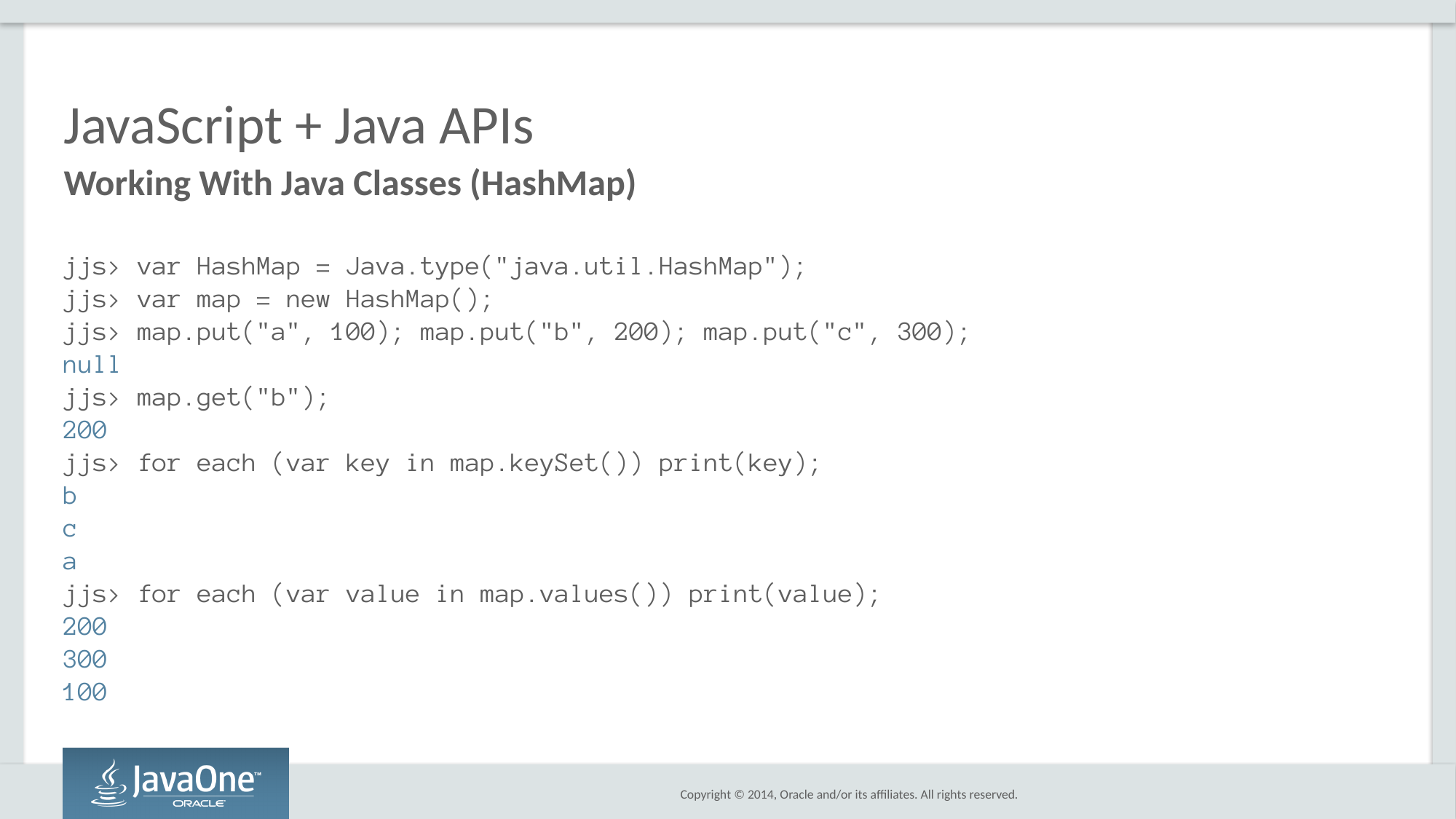

# JavaScript + Java APIs
Working With Java Classes (HashMap)

jjs> var HashMap = Java.type("java.util.HashMap");
jjs> var map = new HashMap();
jjs> map.put("a", 100); map.put("b", 200); map.put("c", 300);
null
jjs> map.get("b");
200
jjs> for each (var key in map.keySet()) print(key);
b
c
a
jjs> for each (var value in map.values()) print(value);
200
300
100